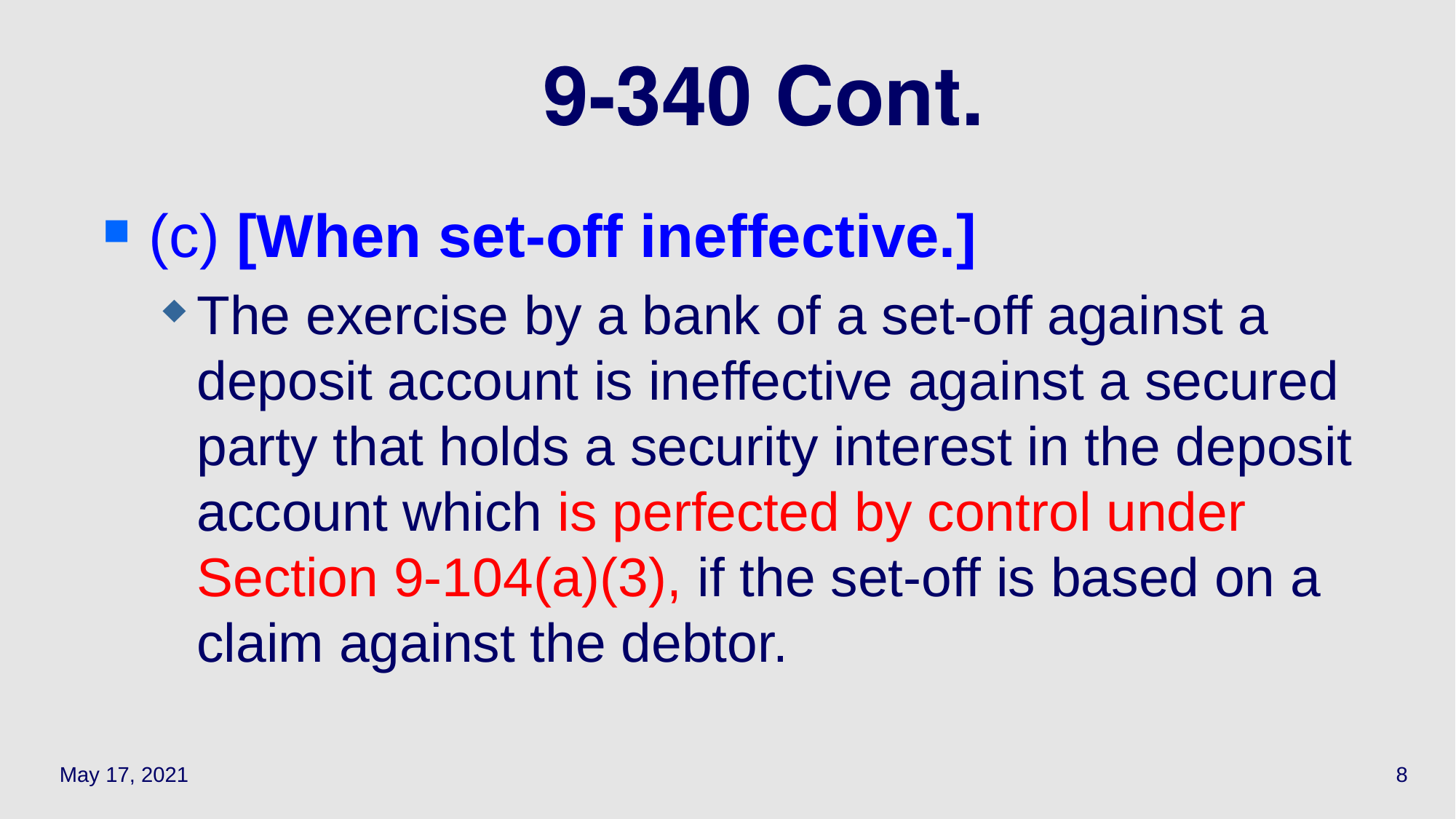

# 9-340 Cont.
(c) [When set-off ineffective.]
The exercise by a bank of a set-off against a deposit account is ineffective against a secured party that holds a security interest in the deposit account which is perfected by control under Section 9‑104(a)(3), if the set-off is based on a claim against the debtor.
May 17, 2021
8